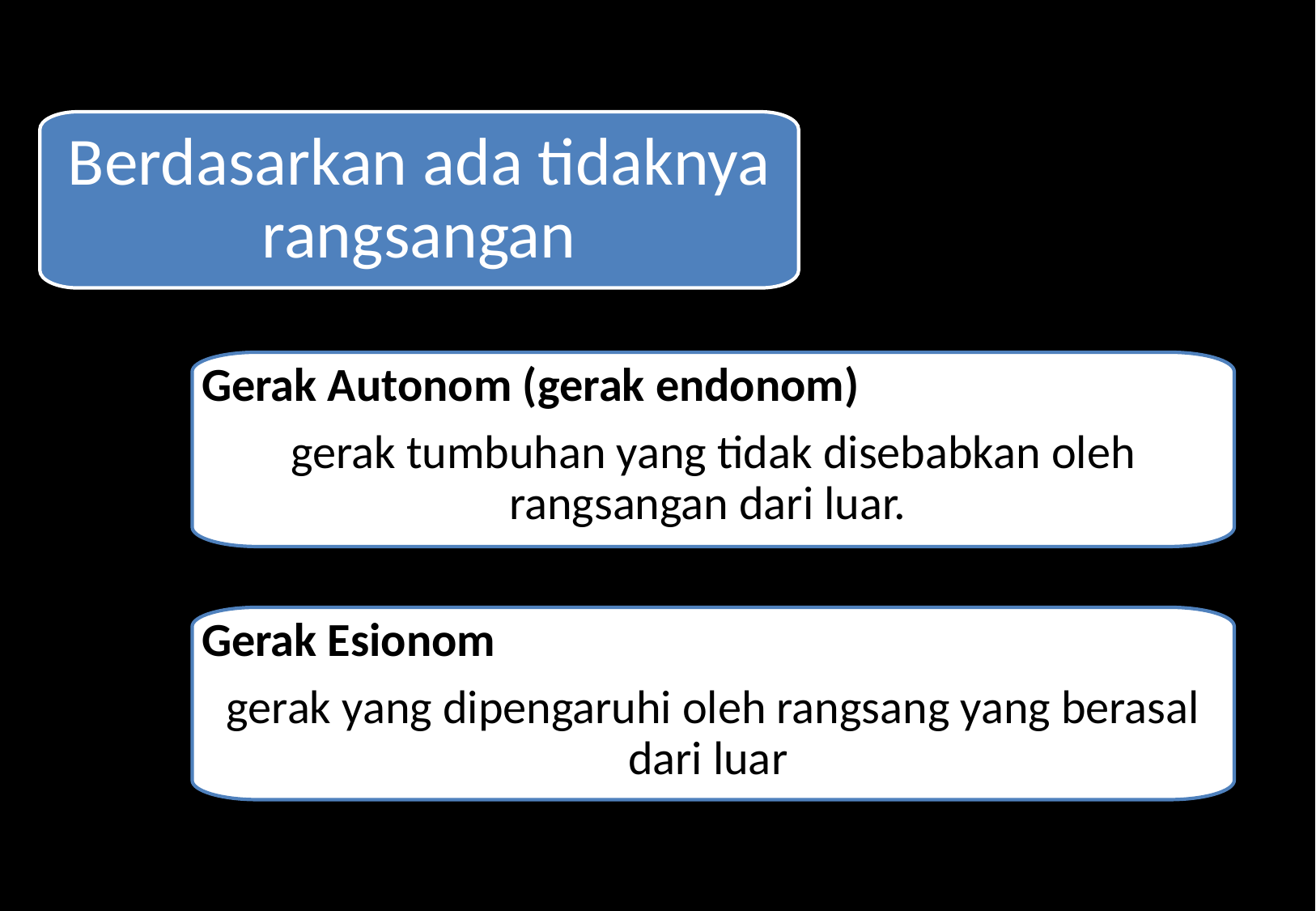

Berdasarkan ada tidaknya rangsangan
Gerak Autonom (gerak endonom)
gerak tumbuhan yang tidak disebabkan oleh rangsangan dari luar.
Gerak Esionom
gerak yang dipengaruhi oleh rangsang yang berasal dari luar